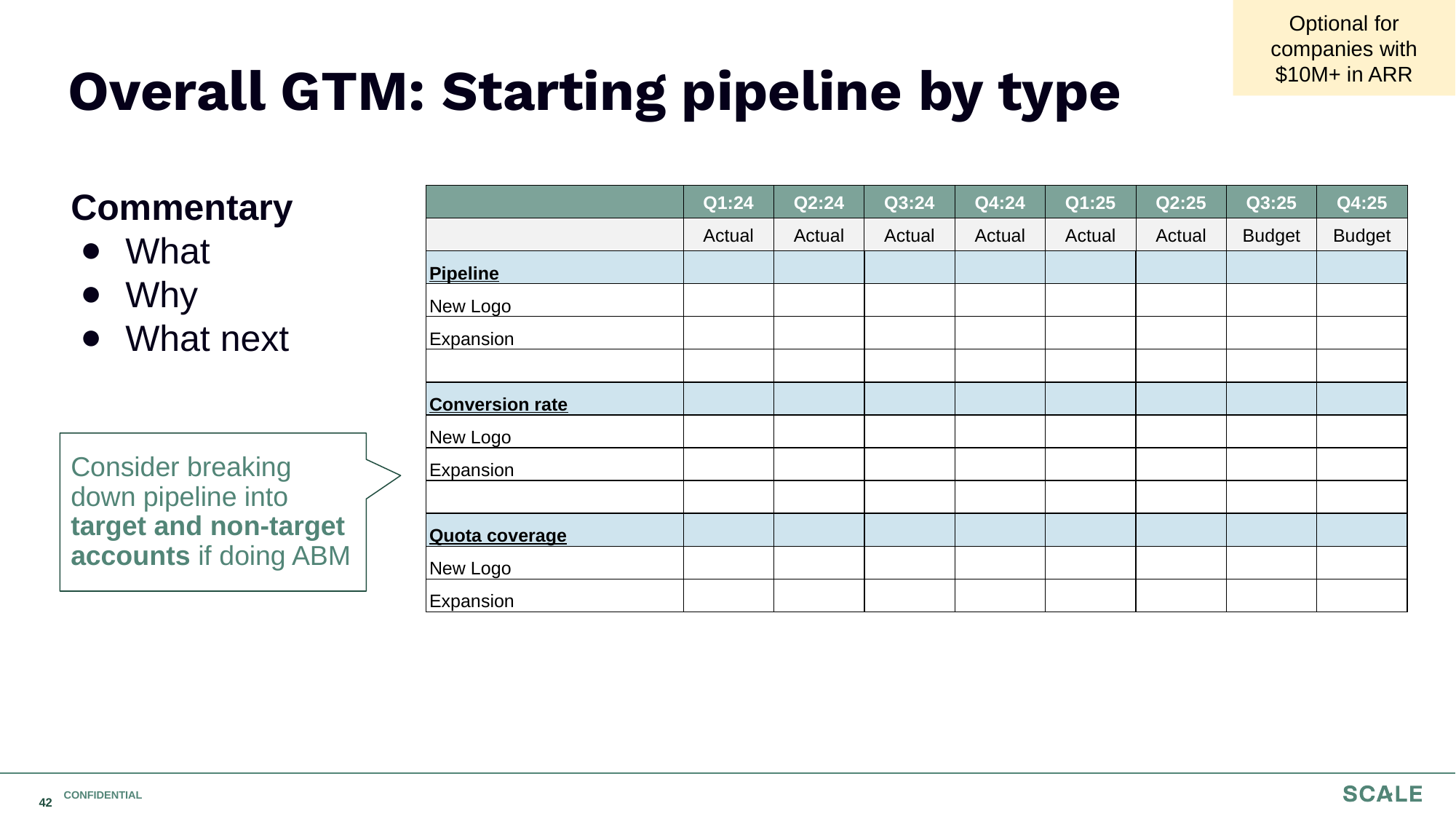

Optional for companies with $10M+ in ARR
Overall GTM: Starting pipeline by type
Commentary
What
Why
What next
|  | Q1:24 | Q2:24 | Q3:24 | Q4:24 | Q1:25 | Q2:25 | Q3:25 | Q4:25 |
| --- | --- | --- | --- | --- | --- | --- | --- | --- |
|  | Actual | Actual | Actual | Actual | Actual | Actual | Budget | Budget |
| Pipeline |  |  |  |  |  |  |  |  |
| New Logo |  |  |  |  |  |  |  |  |
| Expansion |  |  |  |  |  |  |  |  |
|  |  |  |  |  |  |  |  |  |
| Conversion rate |  |  |  |  |  |  |  |  |
| New Logo |  |  |  |  |  |  |  |  |
| Expansion |  |  |  |  |  |  |  |  |
|  |  |  |  |  |  |  |  |  |
| Quota coverage |  |  |  |  |  |  |  |  |
| New Logo |  |  |  |  |  |  |  |  |
| Expansion |  |  |  |  |  |  |  |  |
Consider breaking down pipeline into target and non-target accounts if doing ABM
42
CONFIDENTIAL